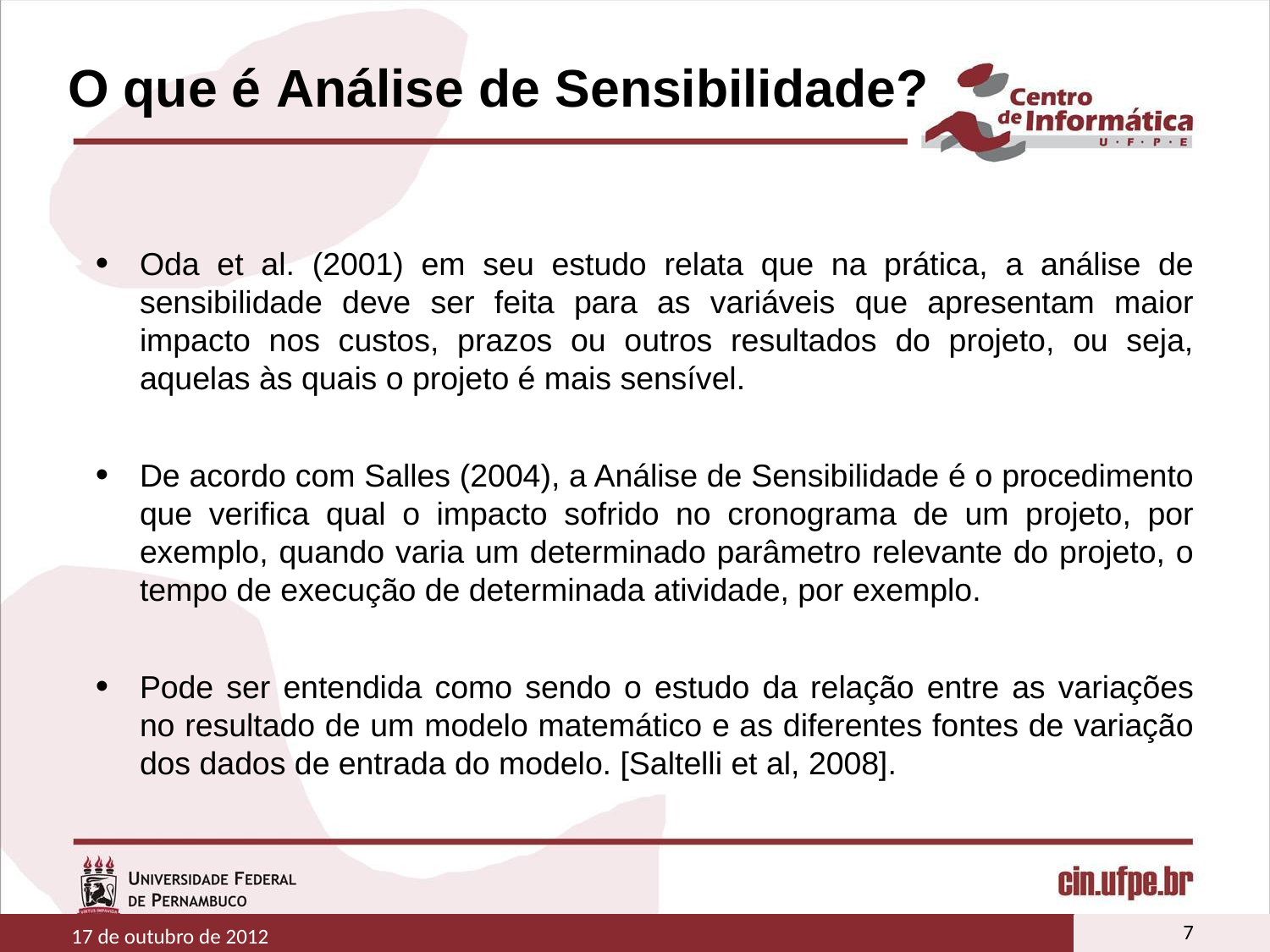

# O que é Análise de Sensibilidade?

Oda et al. (2001) em seu estudo relata que na prática, a análise de sensibilidade deve ser feita para as variáveis que apresentam maior impacto nos custos, prazos ou outros resultados do projeto, ou seja, aquelas às quais o projeto é mais sensível.

De acordo com Salles (2004), a Análise de Sensibilidade é o procedimento que verifica qual o impacto sofrido no cronograma de um projeto, por exemplo, quando varia um determinado parâmetro relevante do projeto, o tempo de execução de determinada atividade, por exemplo.

Pode ser entendida como sendo o estudo da relação entre as variações no resultado de um modelo matemático e as diferentes fontes de variação dos dados de entrada do modelo. [Saltelli et al, 2008].
7
17 de outubro de 2012